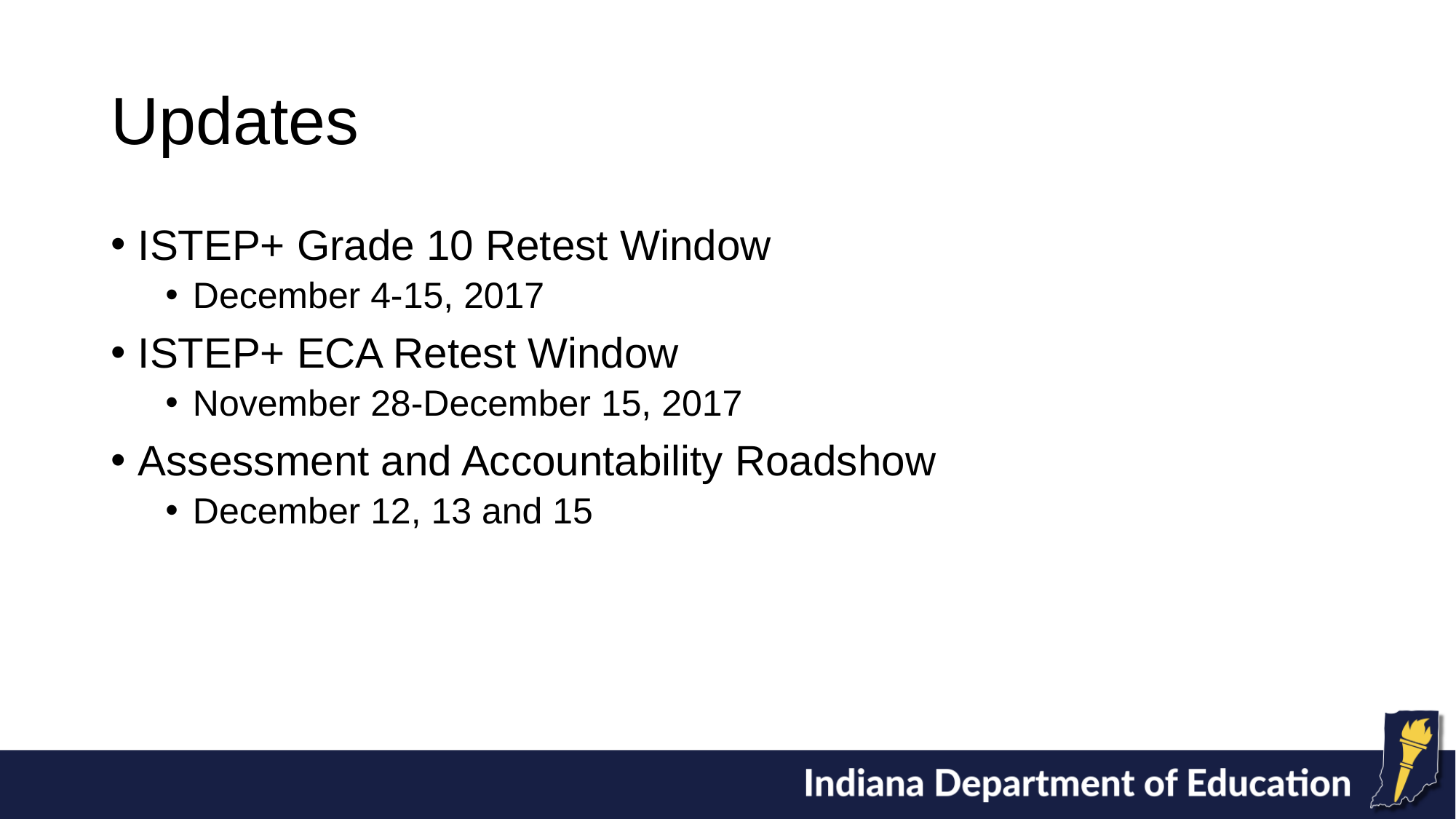

# Updates
ISTEP+ Grade 10 Retest Window
December 4-15, 2017
ISTEP+ ECA Retest Window
November 28-December 15, 2017
Assessment and Accountability Roadshow
December 12, 13 and 15